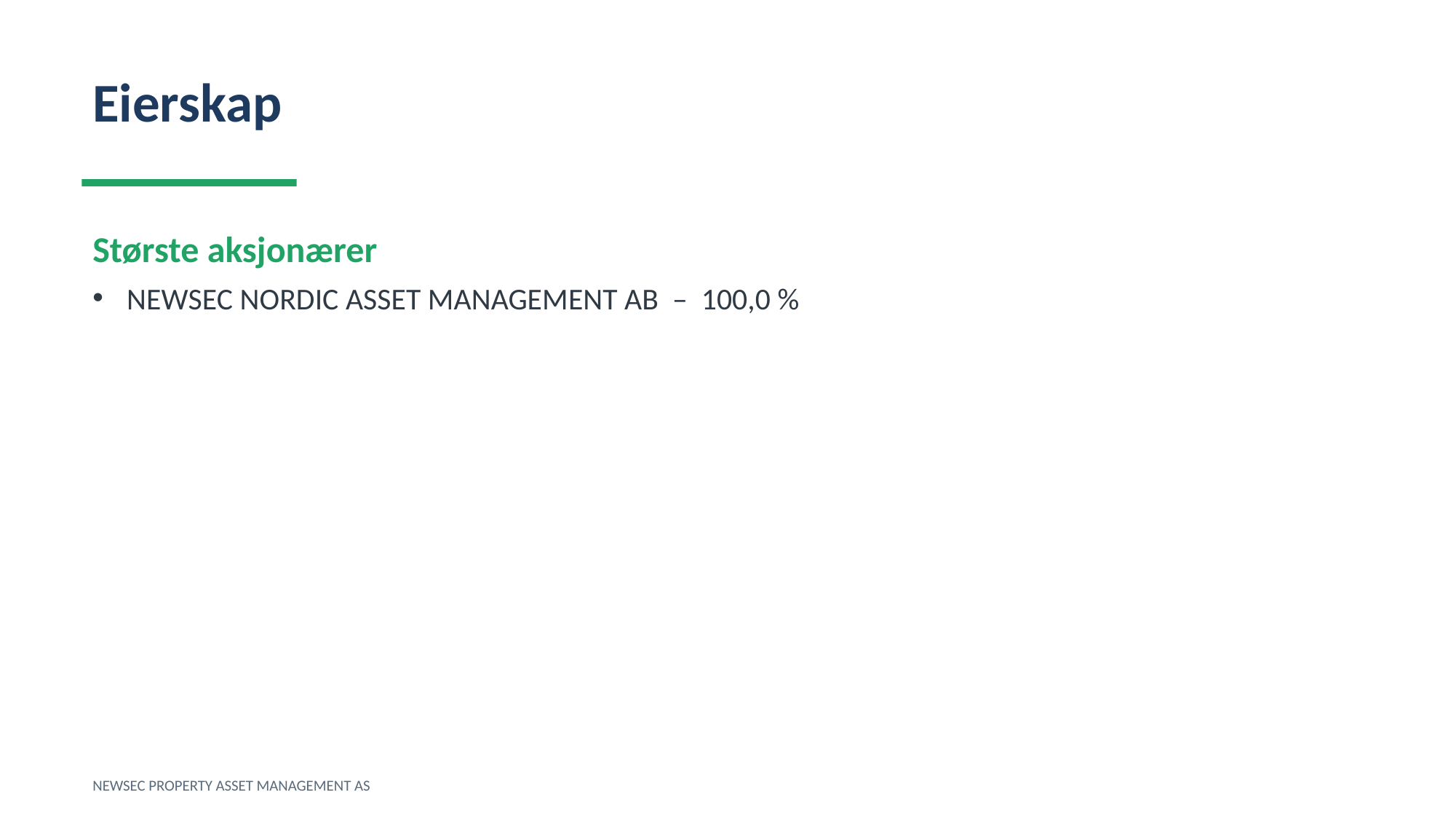

Eierskap

Største aksjonærer
NEWSEC NORDIC ASSET MANAGEMENT AB  –  100,0 %
NEWSEC PROPERTY ASSET MANAGEMENT AS